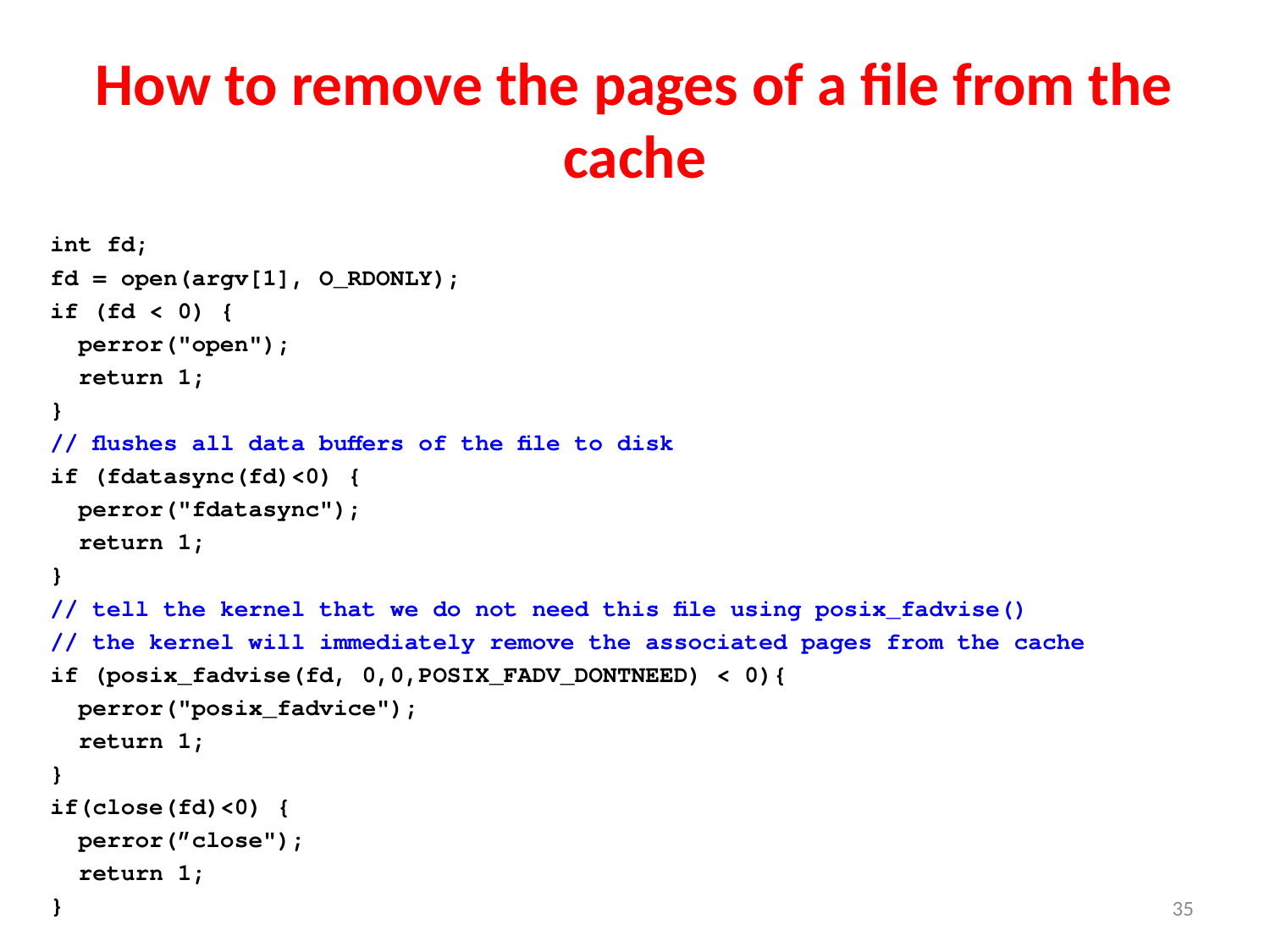

# How to remove the pages of a file from the cache
int fd;
fd = open(argv[1], O_RDONLY);
if (fd < 0) {
  perror("open");
  return 1;
}
// flushes all data buffers of the file to disk
if (fdatasync(fd)<0) {
  perror("fdatasync");
  return 1;
}
// tell the kernel that we do not need this file using posix_fadvise()
// the kernel will immediately remove the associated pages from the cache
if (posix_fadvise(fd, 0,0,POSIX_FADV_DONTNEED) < 0){
  perror("posix_fadvice");
  return 1;
}
if(close(fd)<0) {
  perror(”close");
  return 1;
}
35